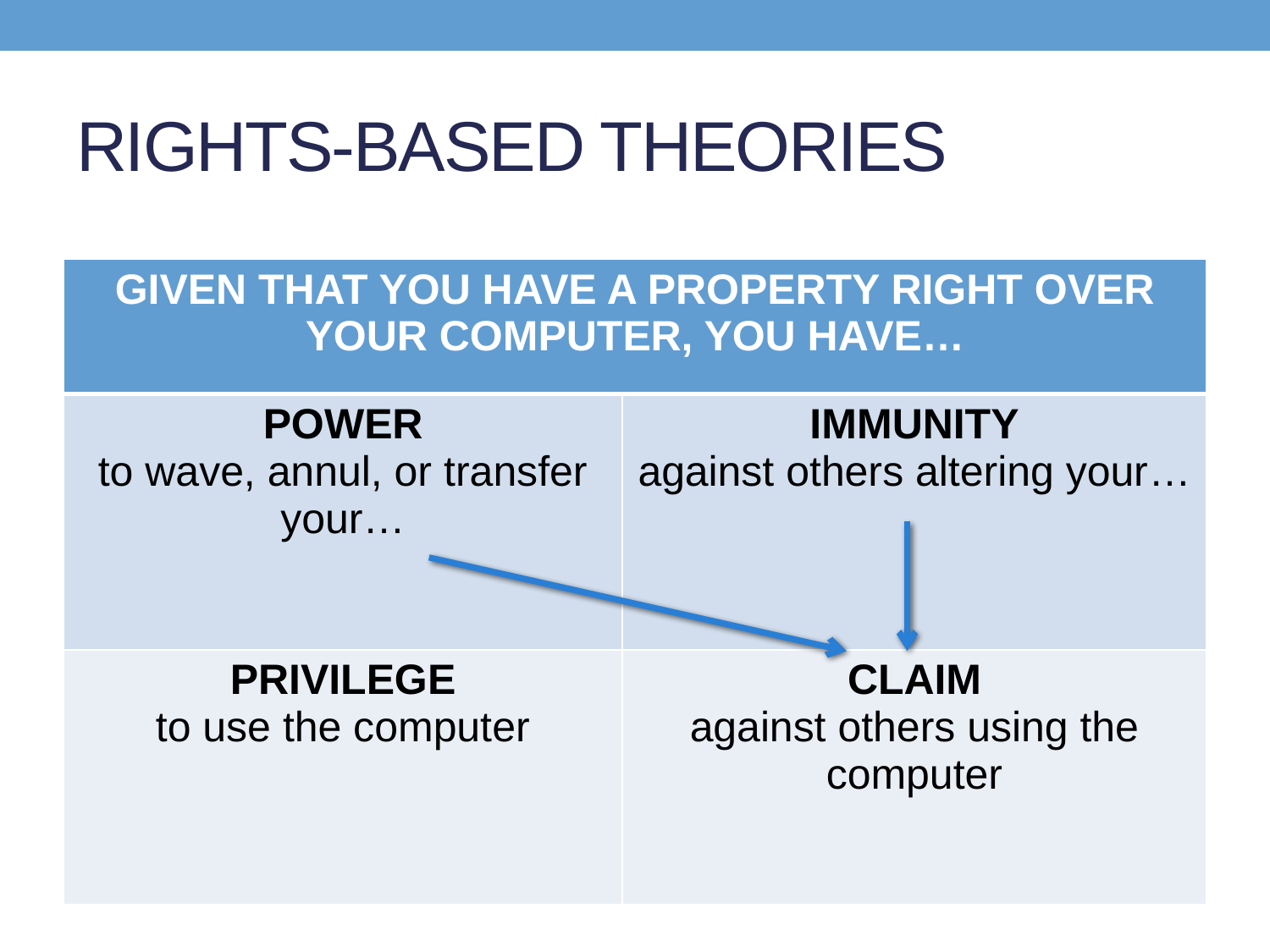

# RIGHTS-BASED THEORIES
| GIVEN THAT YOU HAVE A PROPERTY RIGHT OVER YOUR COMPUTER, YOU HAVE… |  |
| --- | --- |
| POWER to wave, annul, or transfer your… | IMMUNITY against others altering your… |
| PRIVILEGE to use the computer | CLAIM against others using the computer |